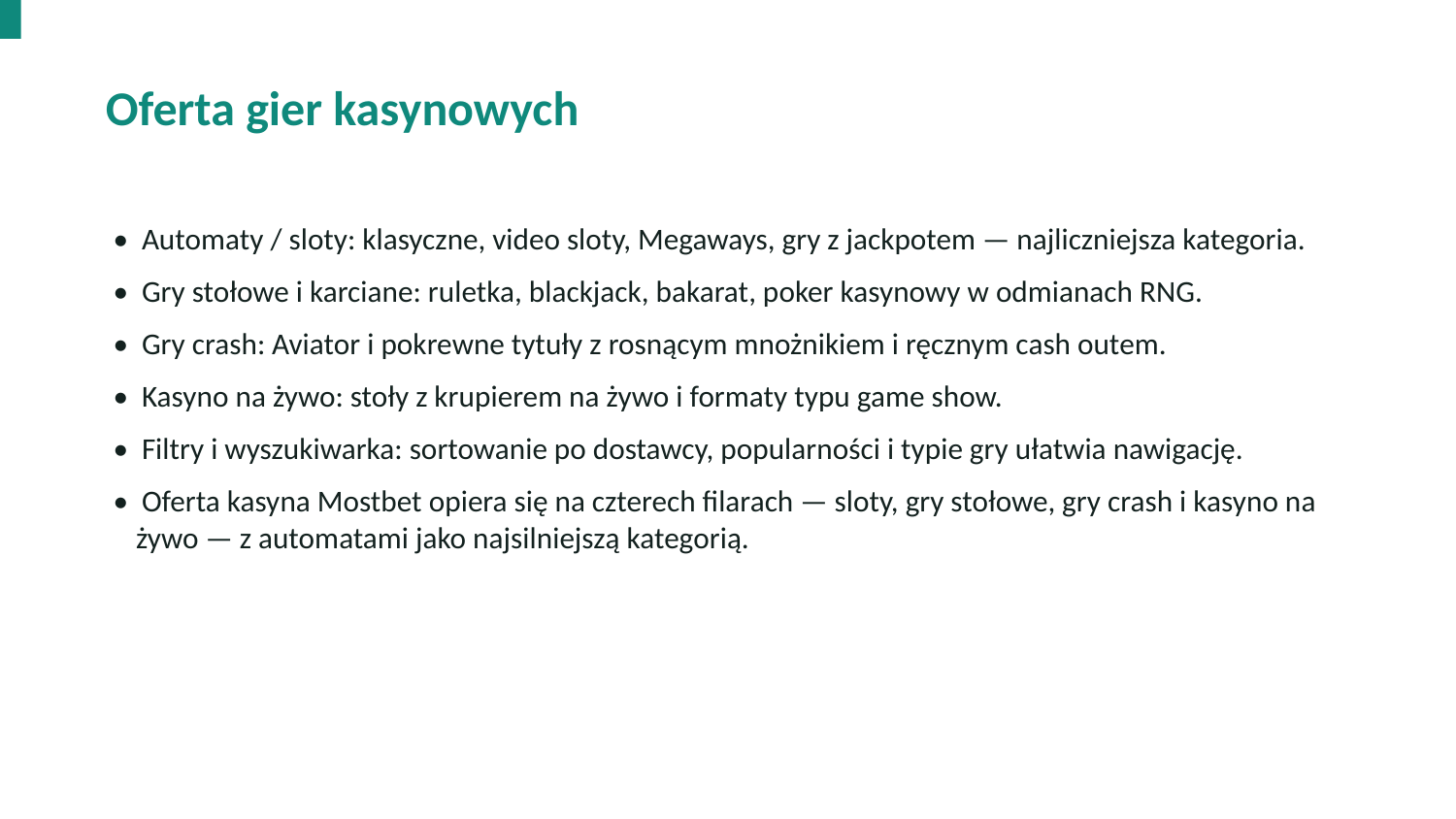

Oferta gier kasynowych
•  Automaty / sloty: klasyczne, video sloty, Megaways, gry z jackpotem — najliczniejsza kategoria.
•  Gry stołowe i karciane: ruletka, blackjack, bakarat, poker kasynowy w odmianach RNG.
•  Gry crash: Aviator i pokrewne tytuły z rosnącym mnożnikiem i ręcznym cash outem.
•  Kasyno na żywo: stoły z krupierem na żywo i formaty typu game show.
•  Filtry i wyszukiwarka: sortowanie po dostawcy, popularności i typie gry ułatwia nawigację.
•  Oferta kasyna Mostbet opiera się na czterech filarach — sloty, gry stołowe, gry crash i kasyno na żywo — z automatami jako najsilniejszą kategorią.